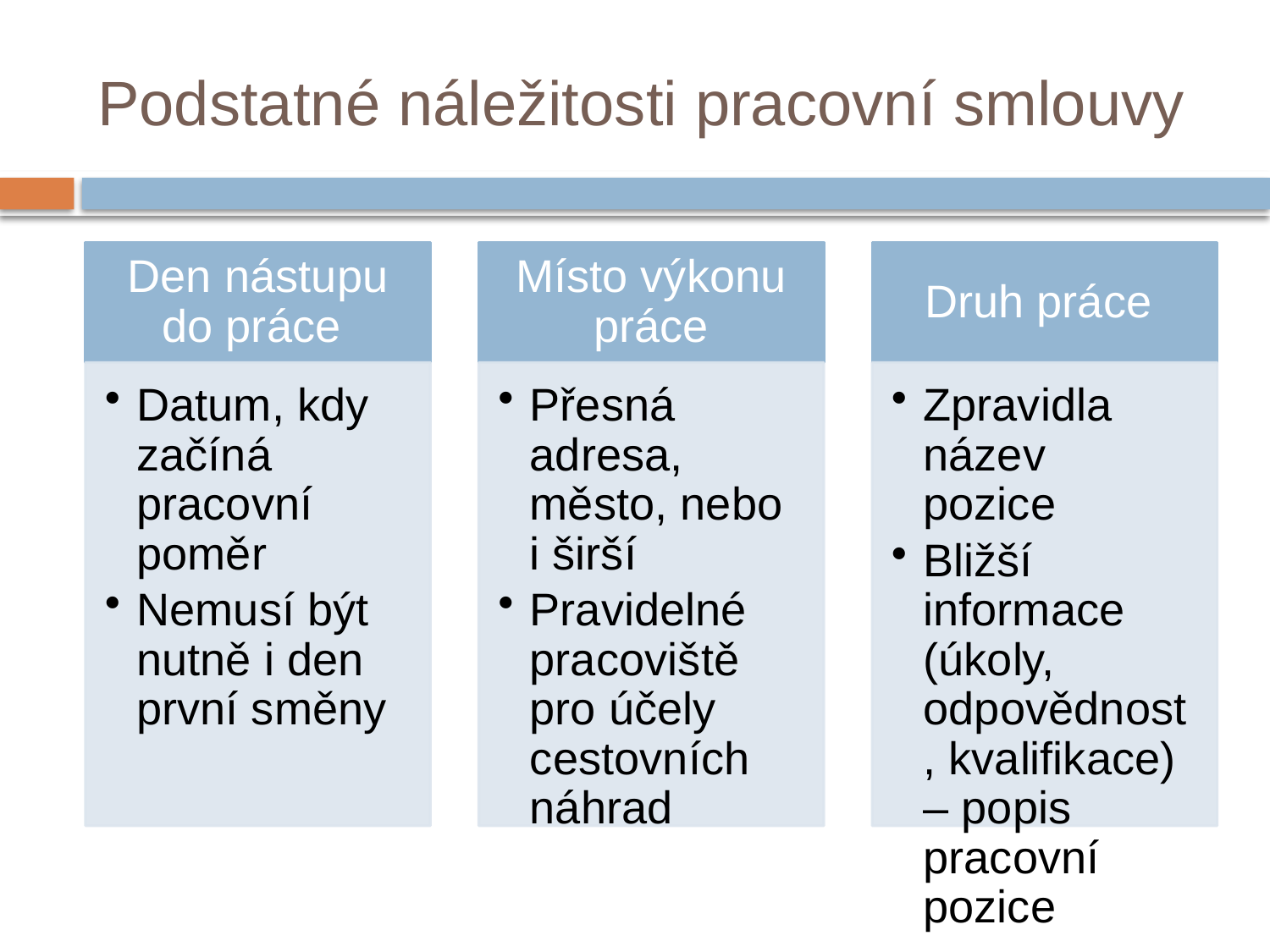

# Podstatné náležitosti pracovní smlouvy
Den nástupu do práce
Datum, kdy začíná pracovní poměr
Nemusí být nutně i den první směny
Místo výkonu práce
Přesná adresa, město, nebo i širší
Pravidelné pracoviště pro účely cestovních náhrad
Druh práce
Zpravidla název pozice
Bližší informace (úkoly, odpovědnost, kvalifikace) – popis pracovní pozice